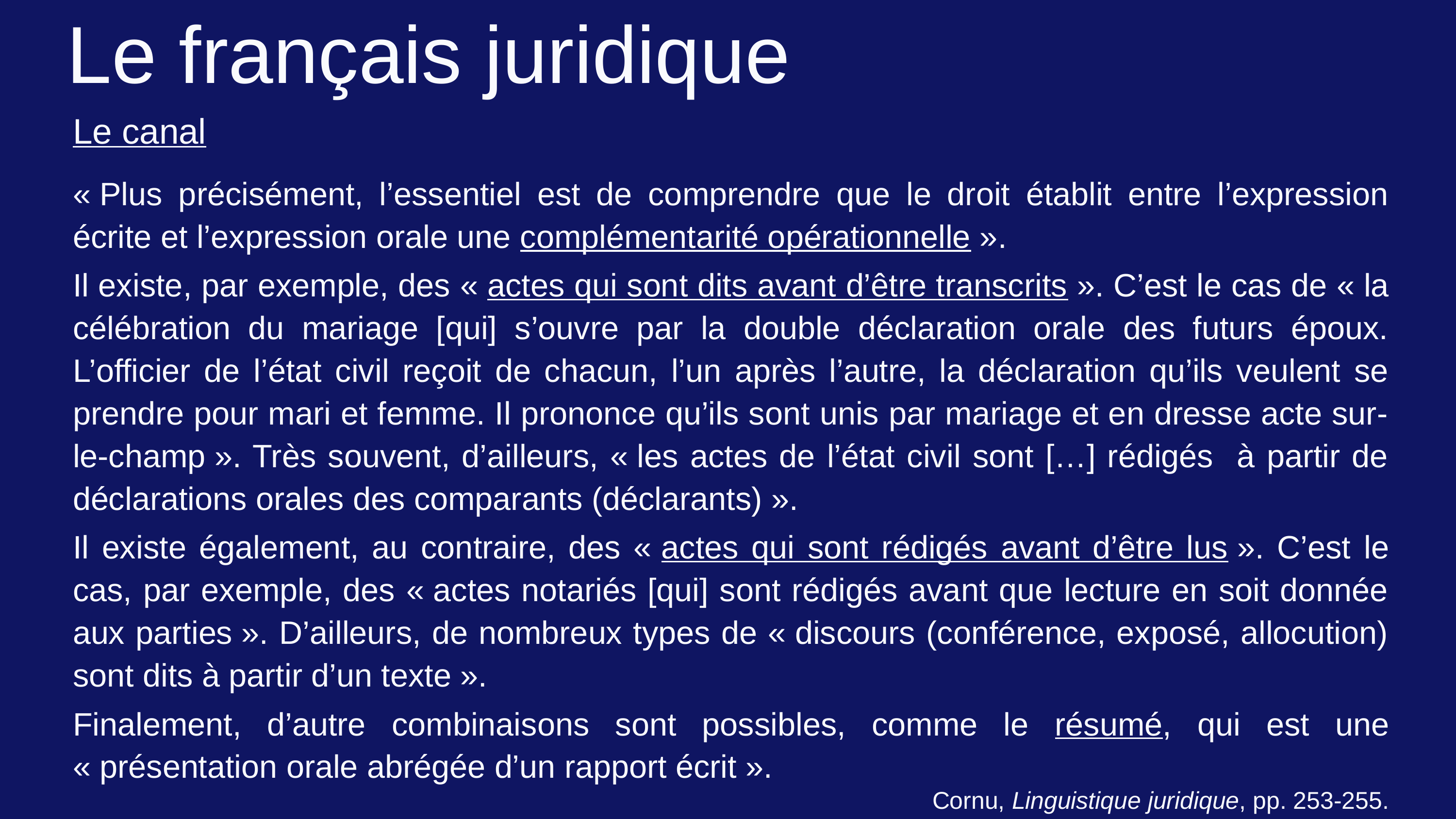

Le français juridique
Le canal
« Plus précisément, l’essentiel est de comprendre que le droit établit entre l’expression écrite et l’expression orale une complémentarité opérationnelle ».
Il existe, par exemple, des « actes qui sont dits avant d’être transcrits ». C’est le cas de « la célébration du mariage [qui] s’ouvre par la double déclaration orale des futurs époux. L’officier de l’état civil reçoit de chacun, l’un après l’autre, la déclaration qu’ils veulent se prendre pour mari et femme. Il prononce qu’ils sont unis par mariage et en dresse acte sur-le-champ ». Très souvent, d’ailleurs, « les actes de l’état civil sont […] rédigés  à partir de déclarations orales des comparants (déclarants) ».
Il existe également, au contraire, des « actes qui sont rédigés avant d’être lus ». C’est le cas, par exemple, des « actes notariés [qui] sont rédigés avant que lecture en soit donnée aux parties ». D’ailleurs, de nombreux types de « discours (conférence, exposé, allocution) sont dits à partir d’un texte ».
Finalement, d’autre combinaisons sont possibles, comme le résumé, qui est une « présentation orale abrégée d’un rapport écrit ».
Cornu, Linguistique juridique, pp. 253-255.